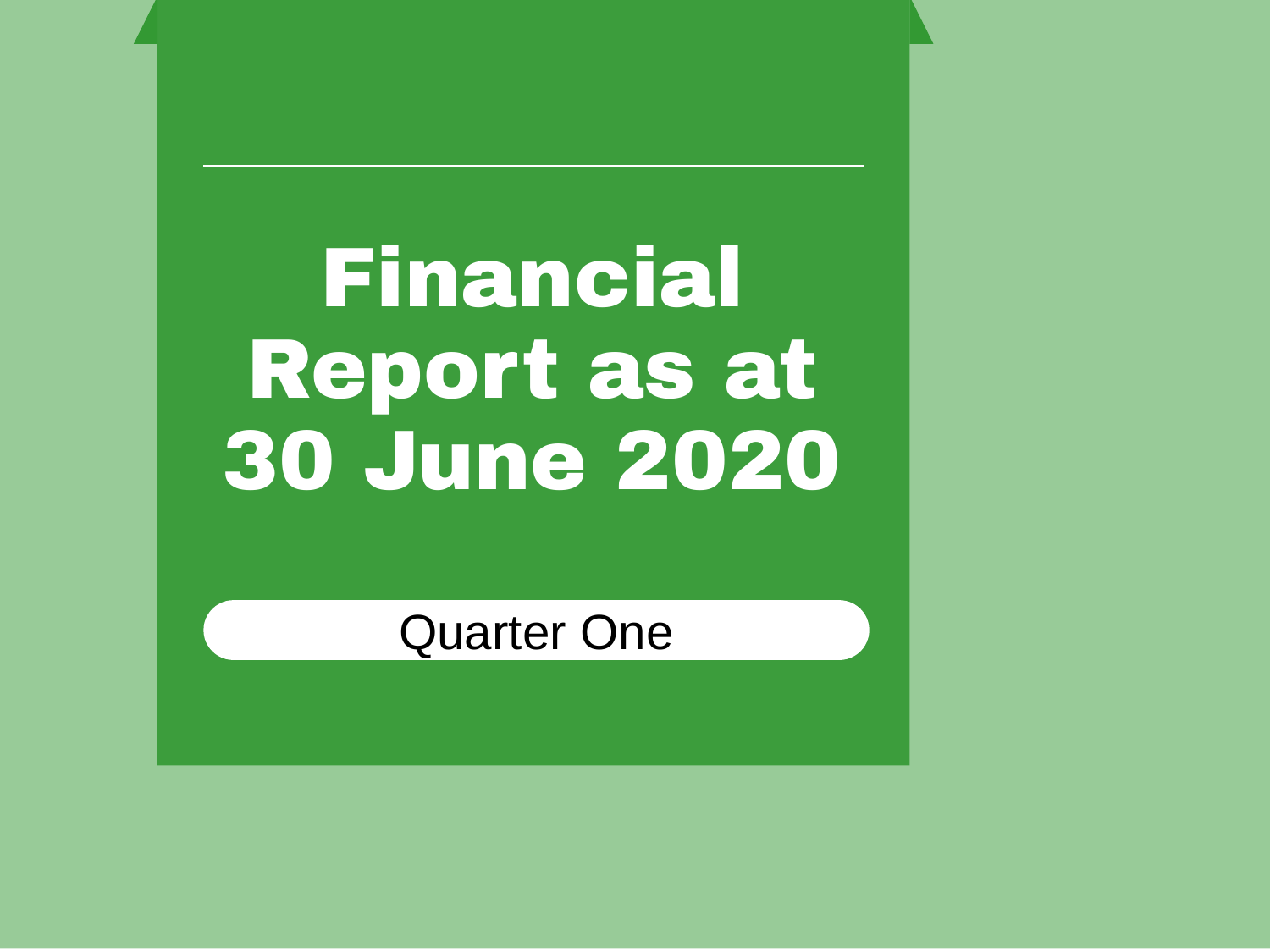

Financial Report as at 30 June 2020
Quarter One